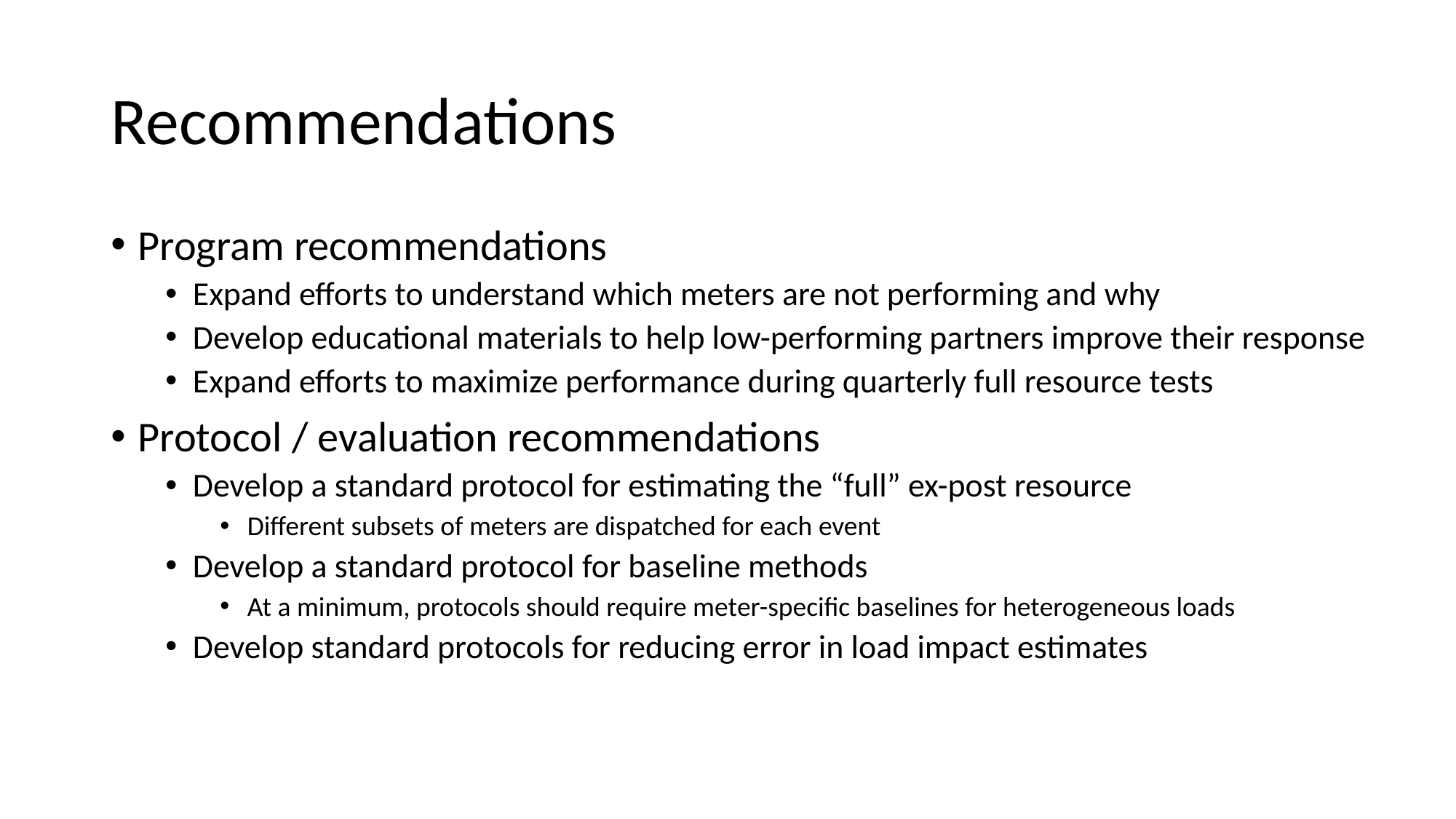

# Recommendations
Program recommendations
Expand efforts to understand which meters are not performing and why
Develop educational materials to help low-performing partners improve their response
Expand efforts to maximize performance during quarterly full resource tests
Protocol / evaluation recommendations
Develop a standard protocol for estimating the “full” ex-post resource
Different subsets of meters are dispatched for each event
Develop a standard protocol for baseline methods
At a minimum, protocols should require meter-specific baselines for heterogeneous loads
Develop standard protocols for reducing error in load impact estimates